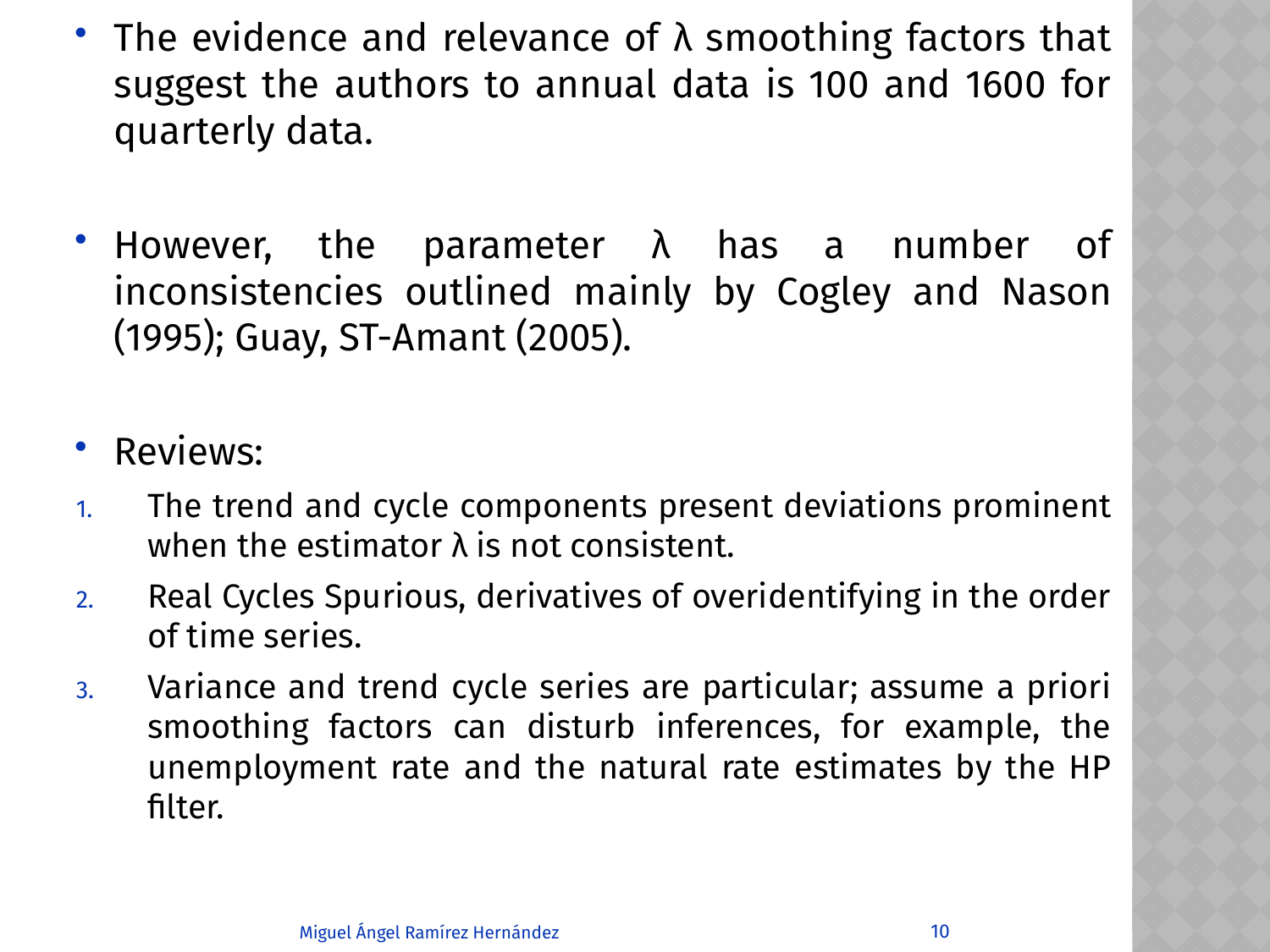

The evidence and relevance of λ smoothing factors that suggest the authors to annual data is 100 and 1600 for quarterly data.

However, the parameter λ has a number of inconsistencies outlined mainly by Cogley and Nason (1995); Guay, ST-Amant (2005).

Reviews:
The trend and cycle components present deviations prominent when the estimator λ is not consistent.
Real Cycles Spurious, derivatives of overidentifying in the order of time series.
Variance and trend cycle series are particular; assume a priori smoothing factors can disturb inferences, for example, the unemployment rate and the natural rate estimates by the HP filter.
10
Miguel Ángel Ramírez Hernández